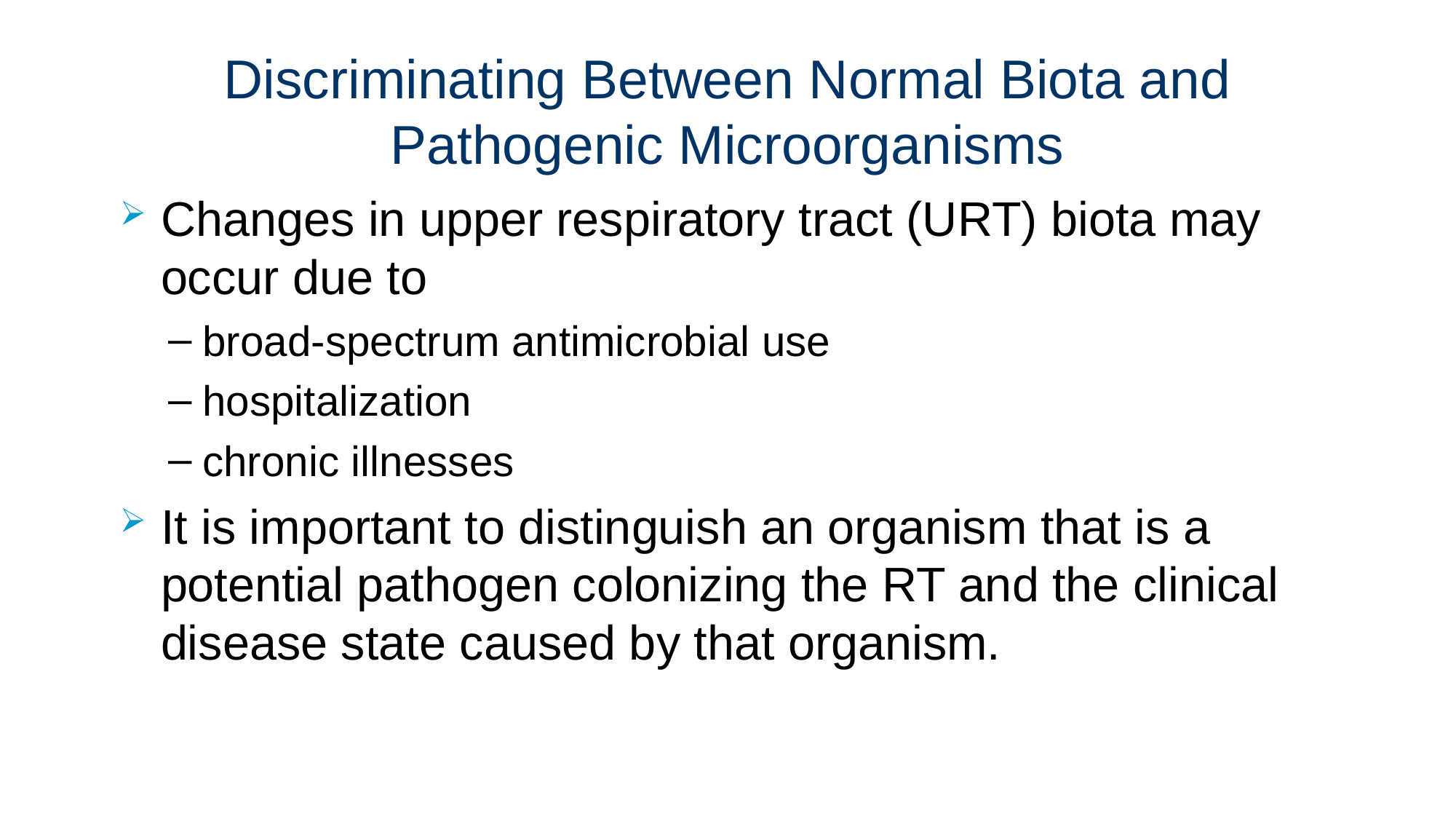

# Discriminating Between Normal Biota and Pathogenic Microorganisms
Changes in upper respiratory tract (URT) biota may occur due to
broad-spectrum antimicrobial use
hospitalization
chronic illnesses
It is important to distinguish an organism that is a potential pathogen colonizing the RT and the clinical disease state caused by that organism.